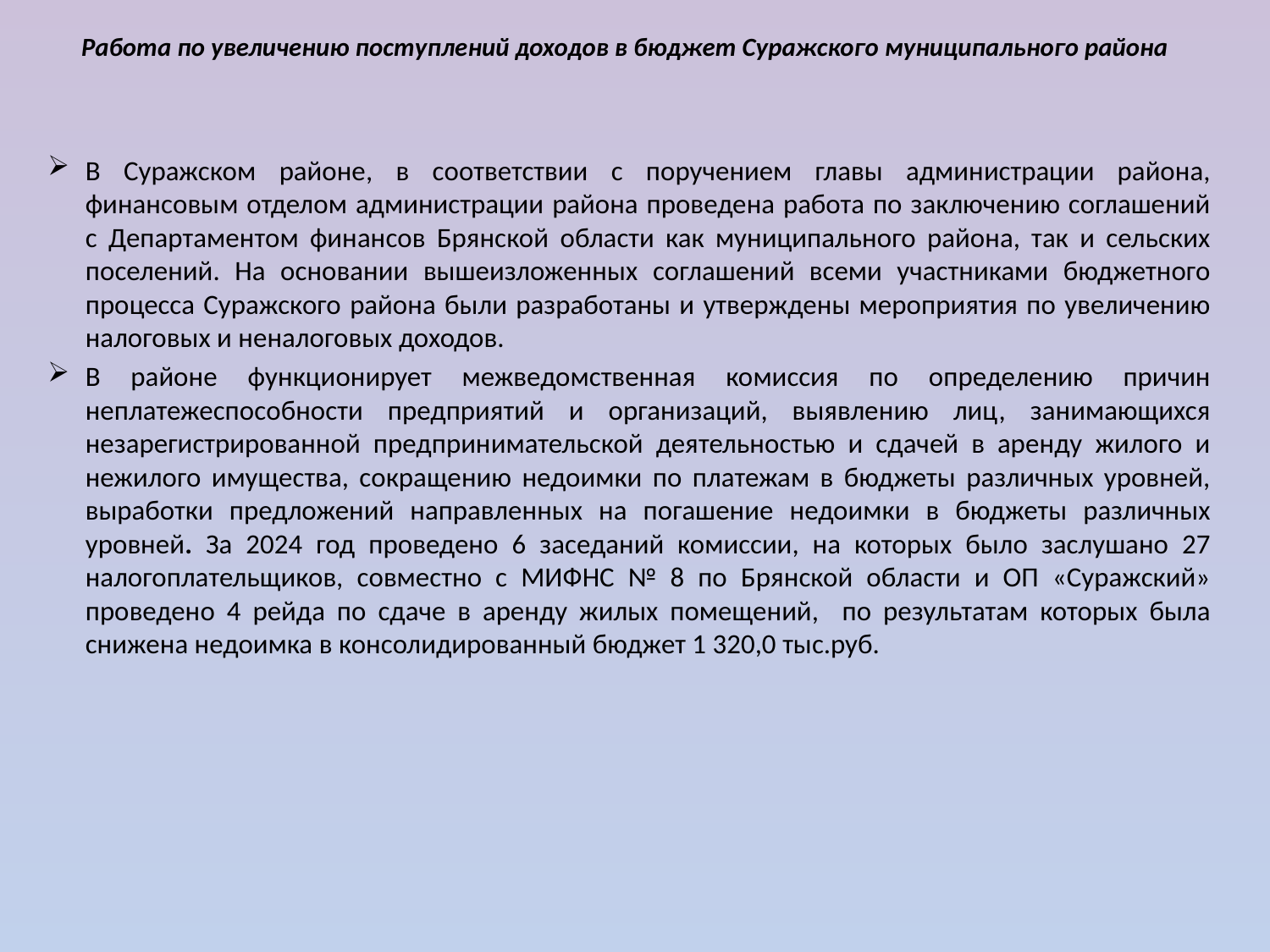

# Работа по увеличению поступлений доходов в бюджет Суражского муниципального района
В Суражском районе, в соответствии с поручением главы администрации района, финансовым отделом администрации района проведена работа по заключению соглашений с Департаментом финансов Брянской области как муниципального района, так и сельских поселений. На основании вышеизложенных соглашений всеми участниками бюджетного процесса Суражского района были разработаны и утверждены мероприятия по увеличению налоговых и неналоговых доходов.
В районе функционирует межведомственная комиссия по определению причин неплатежеспособности предприятий и организаций, выявлению лиц, занимающихся незарегистрированной предпринимательской деятельностью и сдачей в аренду жилого и нежилого имущества, сокращению недоимки по платежам в бюджеты различных уровней, выработки предложений направленных на погашение недоимки в бюджеты различных уровней. За 2024 год проведено 6 заседаний комиссии, на которых было заслушано 27 налогоплательщиков, совместно с МИФНС № 8 по Брянской области и ОП «Суражский» проведено 4 рейда по сдаче в аренду жилых помещений,  по результатам которых была снижена недоимка в консолидированный бюджет 1 320,0 тыс.руб.